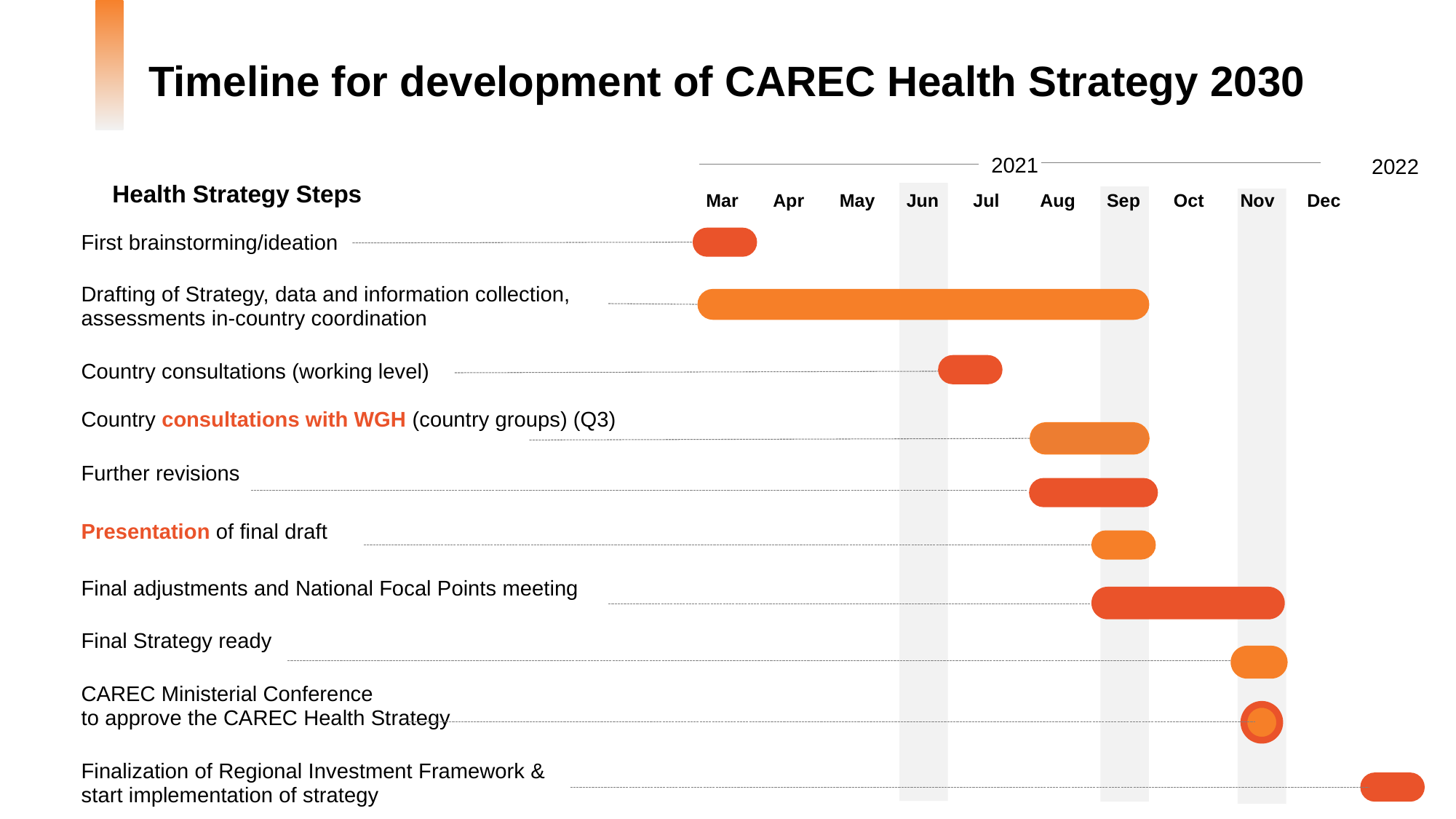

Timeline for development of CAREC Health Strategy 2030
2021
2022
Health Strategy Steps

| Mar | Apr | May | Jun | Jul | Aug | Sep | Oct | Nov | Dec |  |
| --- | --- | --- | --- | --- | --- | --- | --- | --- | --- | --- |

| First brainstorming/ideation |
| --- |
| Drafting of Strategy, data and information collection, assessments in-country coordination |
| Country consultations (working level) Country consultations with WGH (country groups) (Q3) |
| Further revisions |
| Presentation of final draft |
| Final adjustments and National Focal Points meeting |
| Final Strategy ready |
| CAREC Ministerial Conference to approve the CAREC Health Strategy |
| Finalization of Regional Investment Framework & start implementation of strategy |

| Timelines | Consultations/Activities | Responsibilities |
| --- | --- | --- |
| February 2021 | Regional Inception Workshop Establish Working Group for Health Brainstorming on strategy: Scenario building and ideation (2-3 breakouts) Discuss recommendations of scoping study Outcome: Draft outline | Regional (all countries), DPs (main) |
| February to June 2021 | Drafting of CAREC Health Strategy | c/o Firm/ADB |
| June 2021 | Consultation #1 Consultation on draft strategy | Regional (all countries), DPs |
| June 2021 | SOM (tentative) | Progress reporting |
| August 2021 | Consultation #2 Further consultations | Country groups |
| August to September 2021 | Further revisions of the strategy | c/o Firm/ADB |
| September 2021 | Consultation #3 Last round of consultations | Regional (all countries) |
| September/ October 2021 | National Focal Points meeting (tentative) | Clear draft for presentation |
| November 2021 | Final strategy ready | c/o Firm/ADB |
| December 2021 | Ministerial conference |  |
| January 2022 | Publication |  |